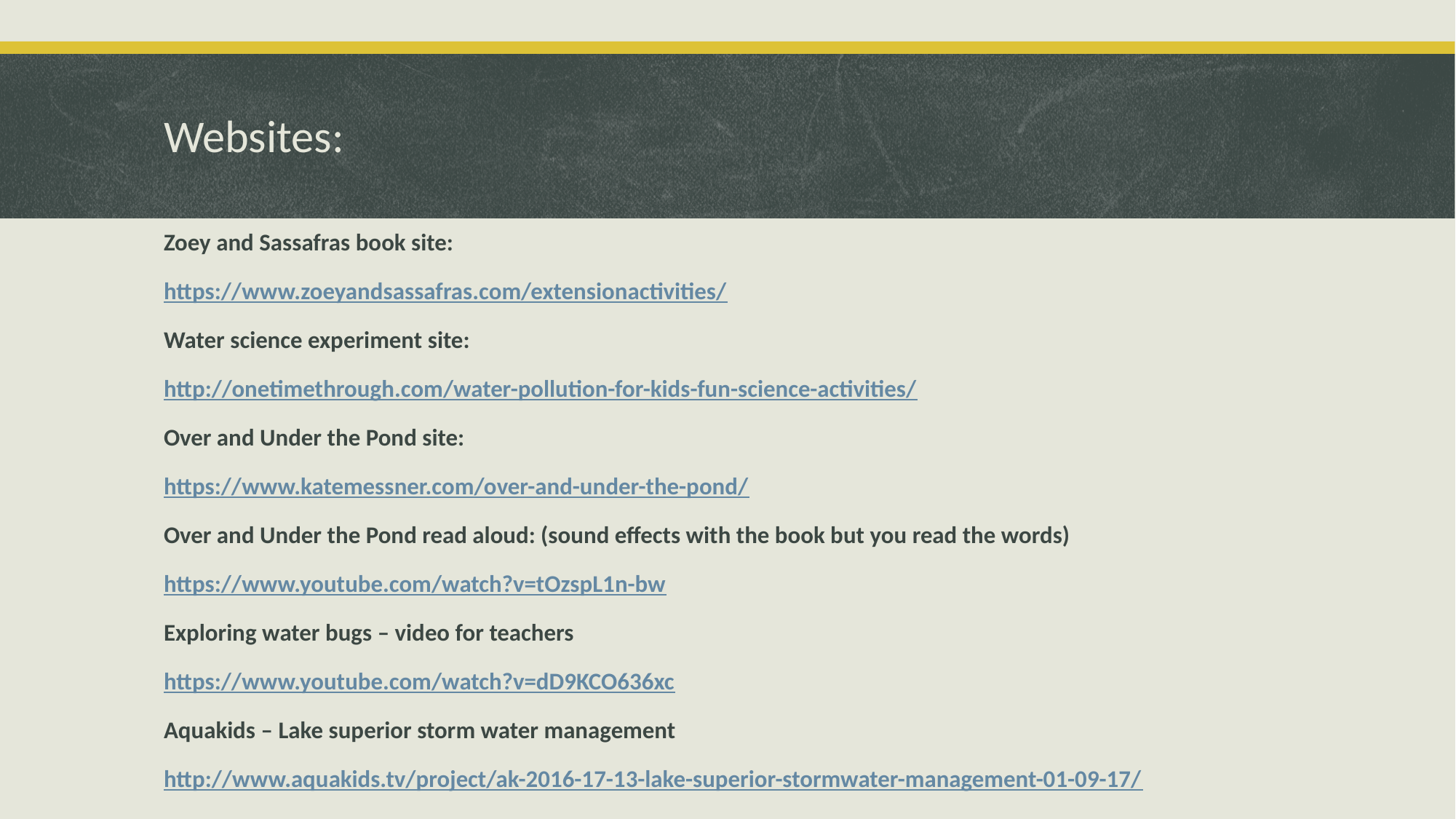

# Websites:
Zoey and Sassafras book site:
https://www.zoeyandsassafras.com/extensionactivities/
Water science experiment site:
http://onetimethrough.com/water-pollution-for-kids-fun-science-activities/
Over and Under the Pond site:
https://www.katemessner.com/over-and-under-the-pond/
Over and Under the Pond read aloud: (sound effects with the book but you read the words)
https://www.youtube.com/watch?v=tOzspL1n-bw
Exploring water bugs – video for teachers
https://www.youtube.com/watch?v=dD9KCO636xc
Aquakids – Lake superior storm water management
http://www.aquakids.tv/project/ak-2016-17-13-lake-superior-stormwater-management-01-09-17/